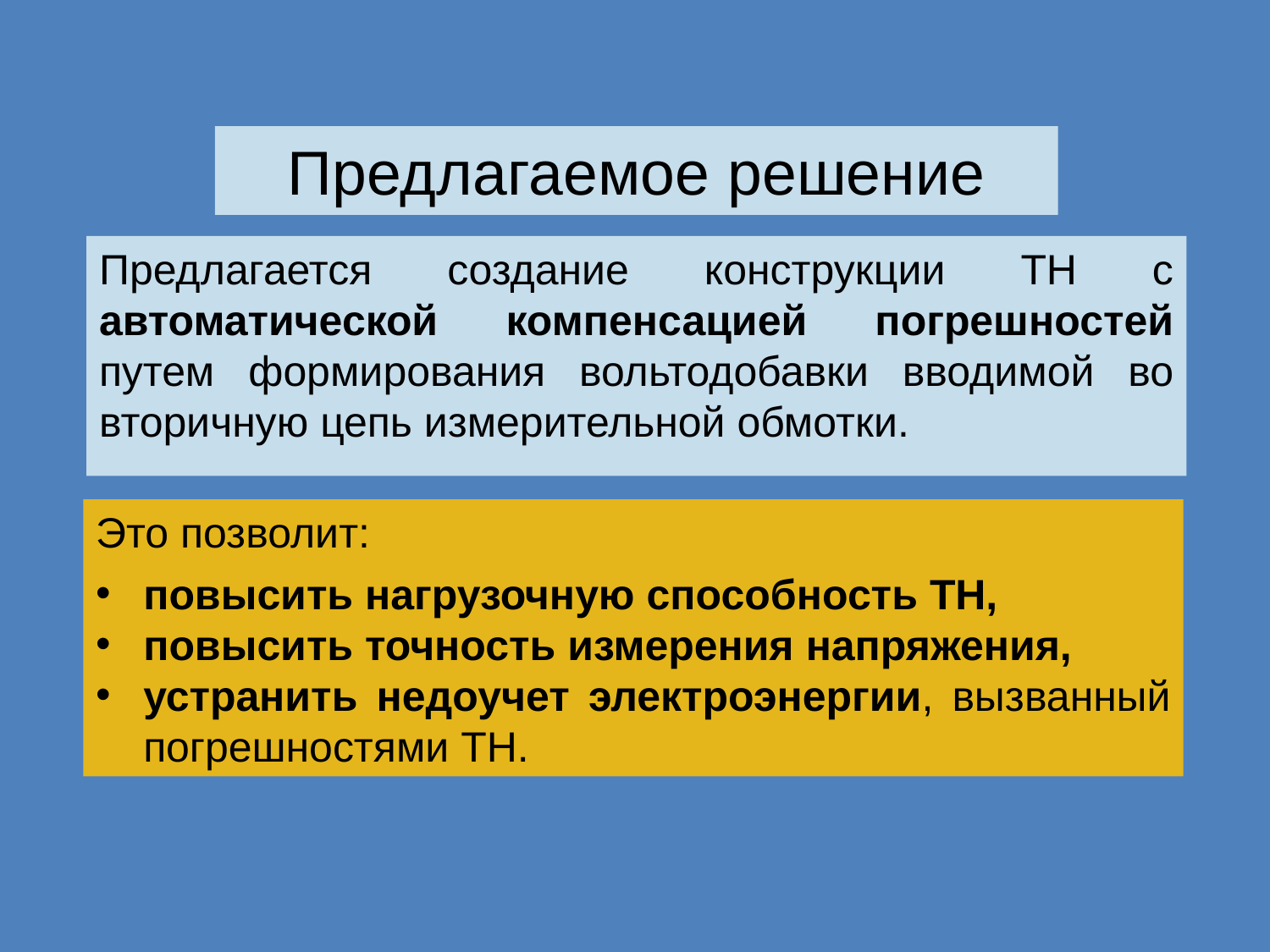

# Предлагаемое решение
Предлагается создание конструкции ТН с автоматической компенсацией погрешностей путем формирования вольтодобавки вводимой во вторичную цепь измерительной обмотки.

Это позволит:
повысить нагрузочную способность ТН,
повысить точность измерения напряжения,
устранить недоучет электроэнергии, вызванный погрешностями ТН.